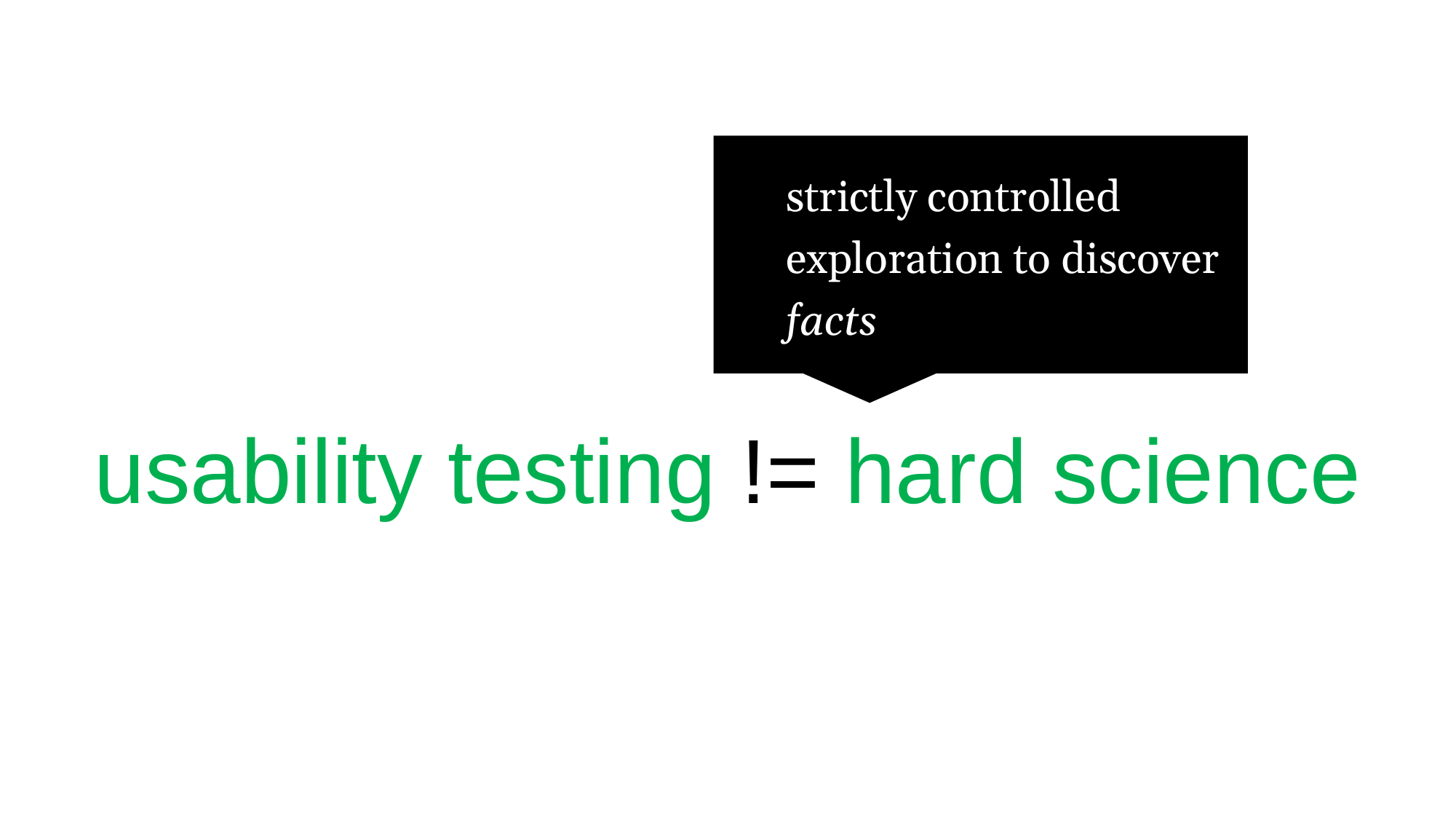

strictly controlled exploration to discover facts
usability testing != hard science